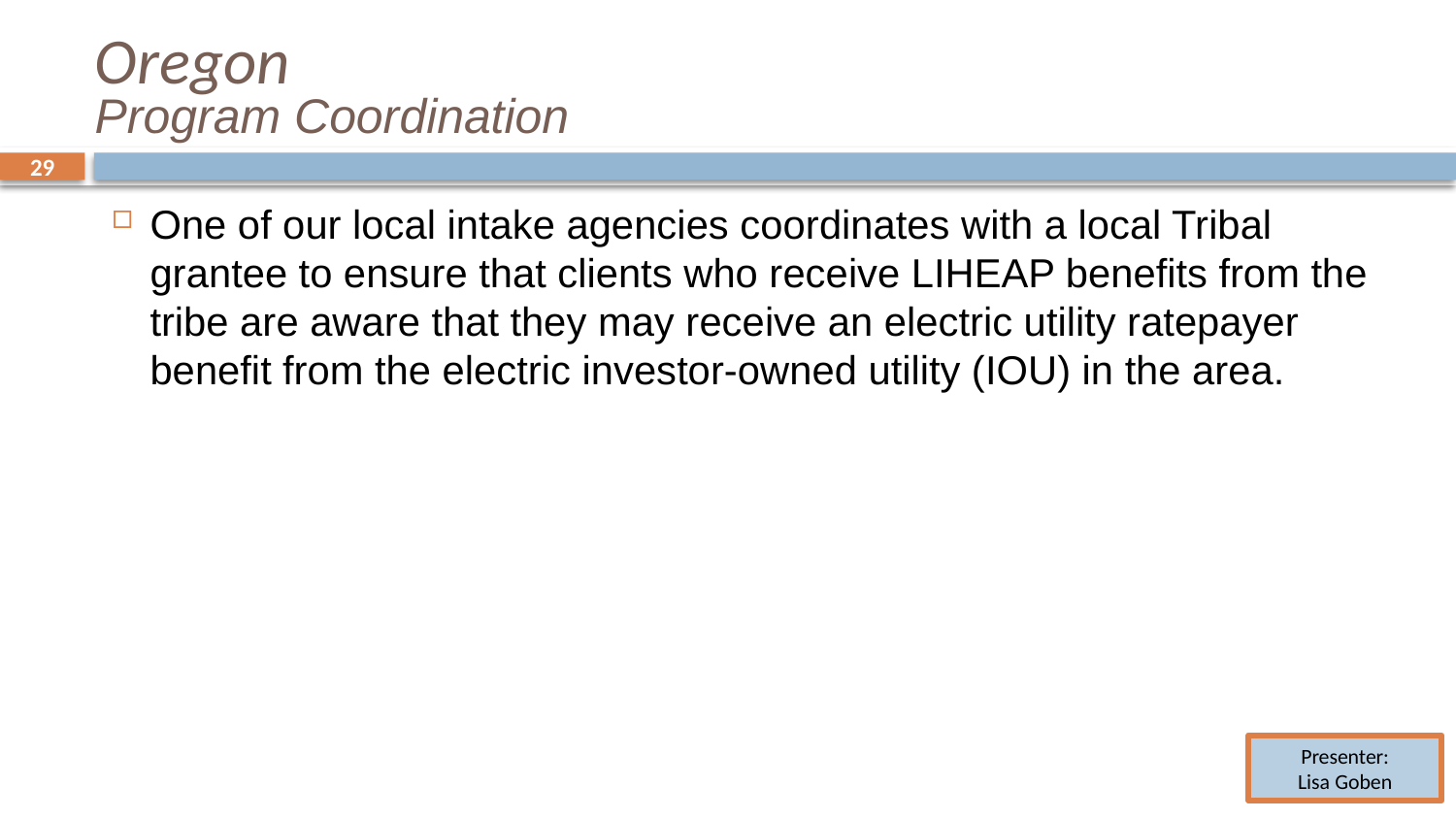

# Oregon Program Coordination
29
29
One of our local intake agencies coordinates with a local Tribal grantee to ensure that clients who receive LIHEAP benefits from the tribe are aware that they may receive an electric utility ratepayer benefit from the electric investor-owned utility (IOU) in the area.

Presenter:
Lisa Goben